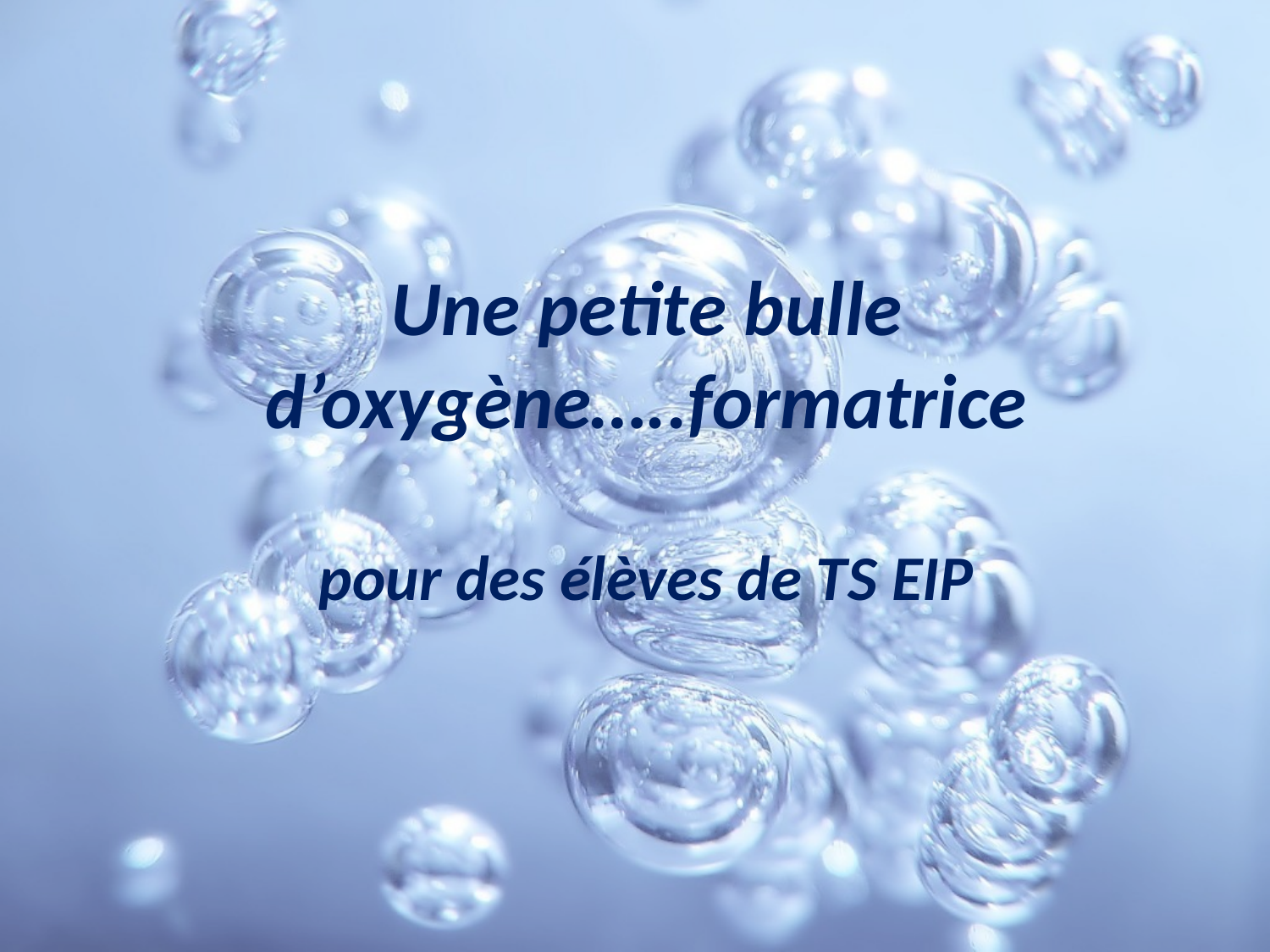

# Une petite bulle d’oxygène…..formatrice pour des élèves de TS EIP